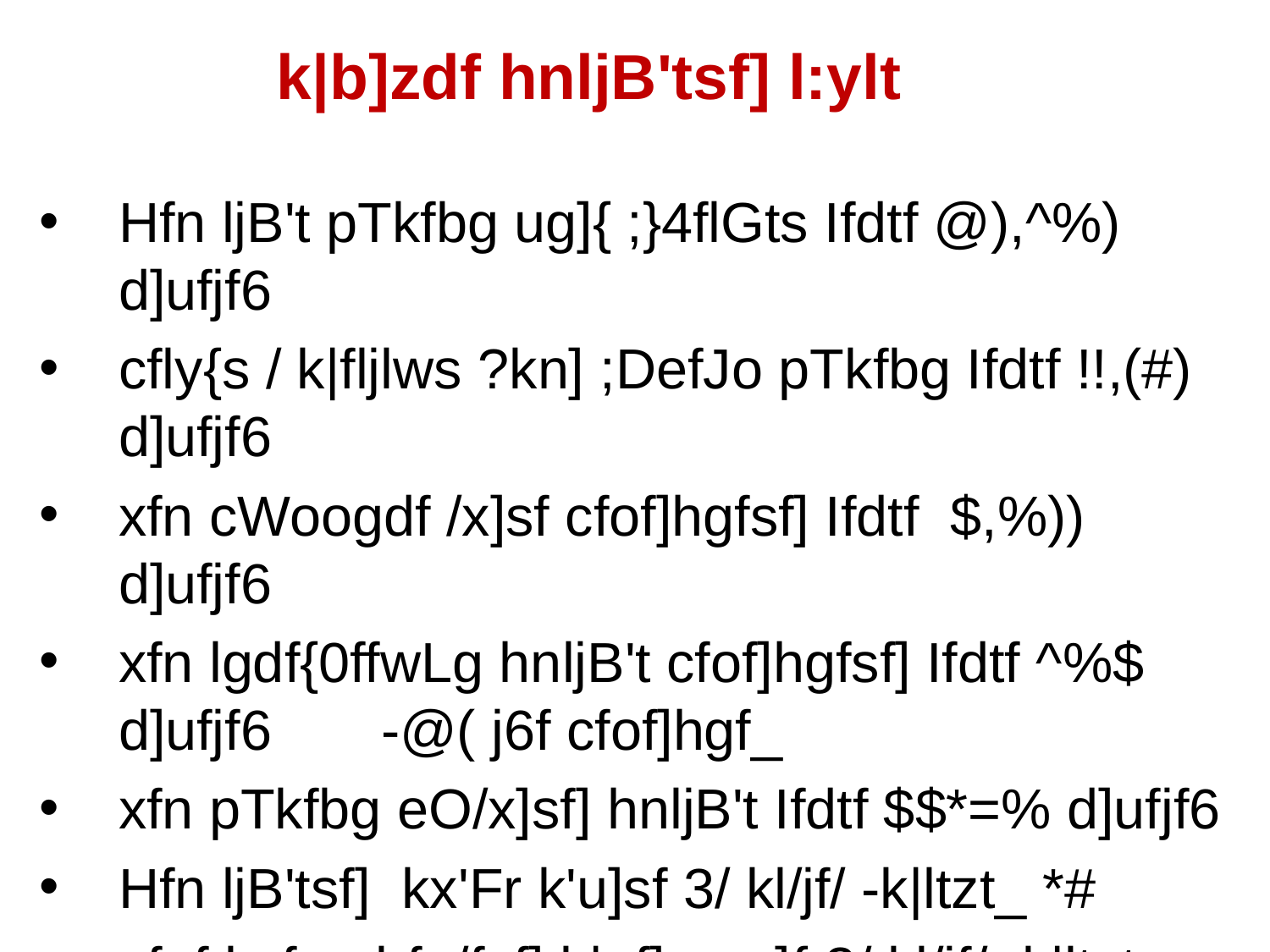

# k|b]zdf hnljB'tsf] l:ylt
Hfn ljB't pTkfbg ug]{ ;}4flGts Ifdtf @),^%) d]ufjf6
cfly{s / k|fljlws ?kn] ;DefJo pTkfbg Ifdtf !!,(#) d]ufjf6
xfn cWoogdf /x]sf cfof]hgfsf] Ifdtf  $,%)) d]ufjf6
xfn lgdf{0ffwLg hnljB't cfof]hgfsf] Ifdtf ^%$ d]ufjf6       -@( j6f cfof]hgf_
xfn pTkfbg eO/x]sf] hnljB't Ifdtf $$*=% d]ufjf6
Hfn ljB'tsf]  kx'Fr k'u]sf 3/ kl/jf/ -k|ltzt_ *#
vfgf ksfpg bfp/fsf] k|of]u ug]{ 3/ kl/jf/ -k|ltzt_ &)
vfgf ksfpg UofF;sf] k|of]u ug]{ 3/ kl/jf/ -k|ltzt_ @$